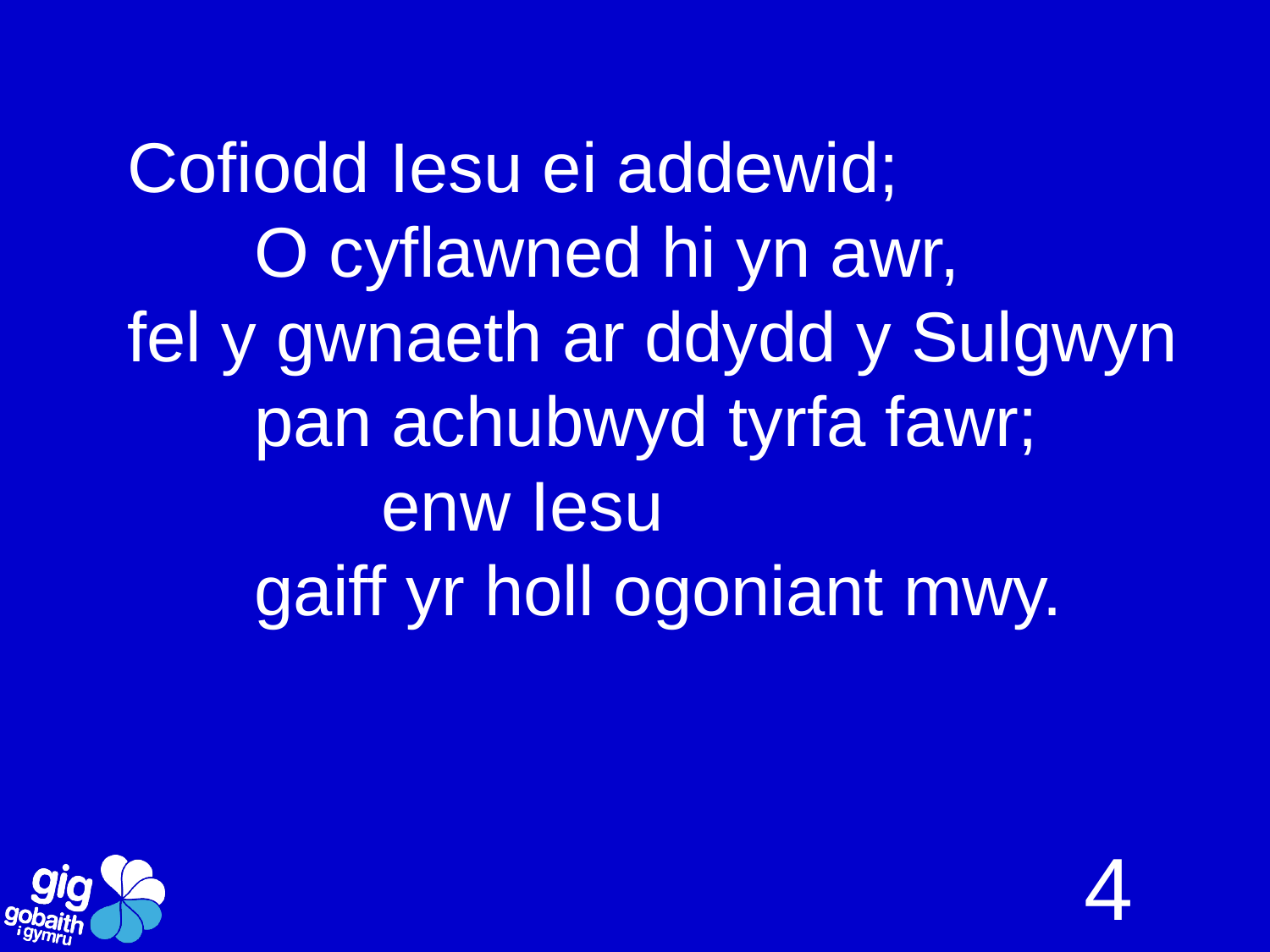

Cofiodd Iesu ei addewid;
	O cyflawned hi yn awr,
fel y gwnaeth ar ddydd y Sulgwyn
	pan achubwyd tyrfa fawr;
		enw Iesu
	gaiff yr holl ogoniant mwy.
4